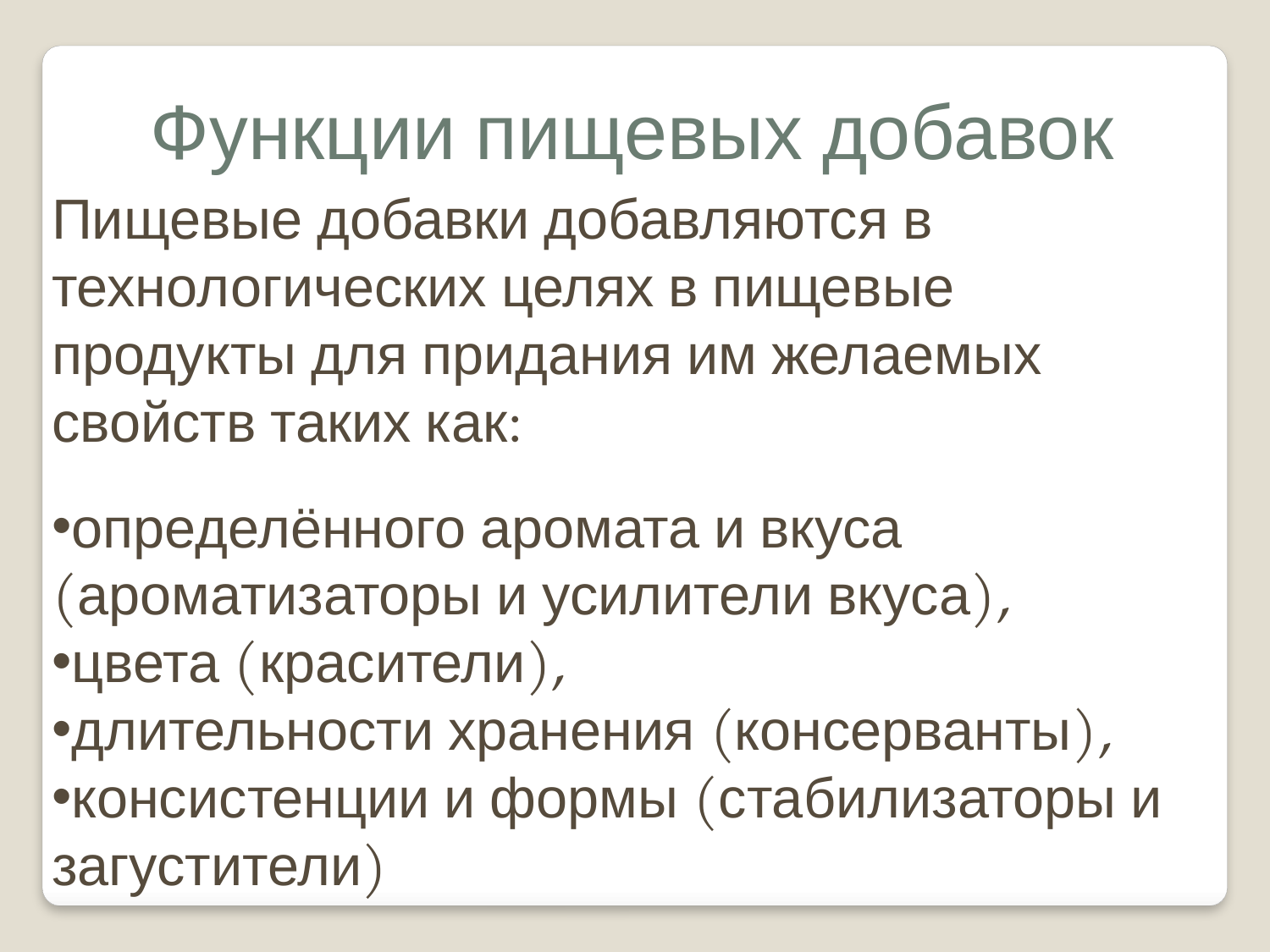

Функции пищевых добавок
Пищевые добавки добавляются в технологических целях в пищевые продукты для придания им желаемых свойств таких как:

определённого аромата и вкуса (ароматизаторы и усилители вкуса),
цвета (красители),
длительности хранения (консерванты),
консистенции и формы (стабилизаторы и загустители)